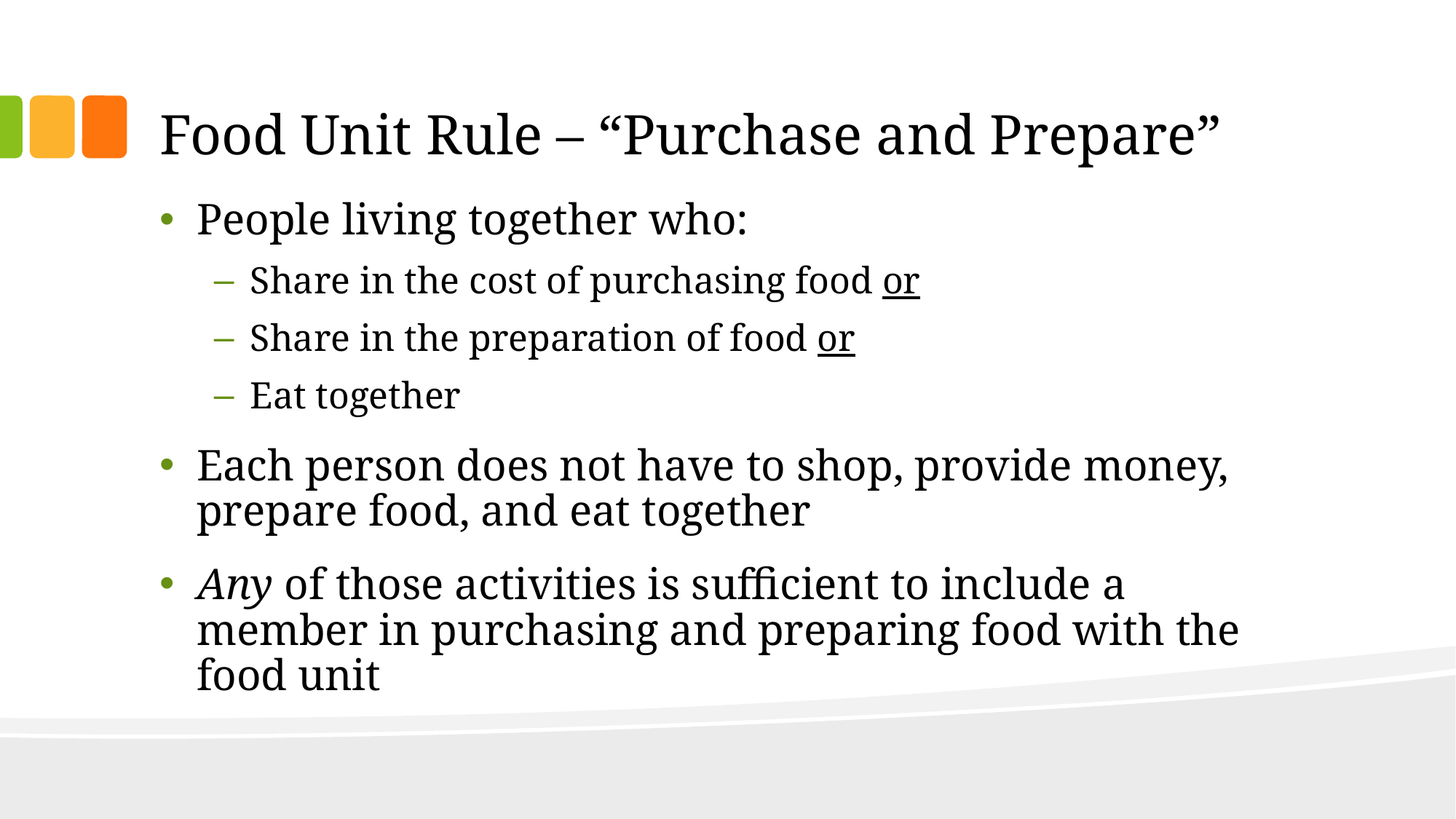

# Food Unit Rule – “Purchase and Prepare”
People living together who:
Share in the cost of purchasing food or
Share in the preparation of food or
Eat together
Each person does not have to shop, provide money, prepare food, and eat together
Any of those activities is sufficient to include a member in purchasing and preparing food with the food unit